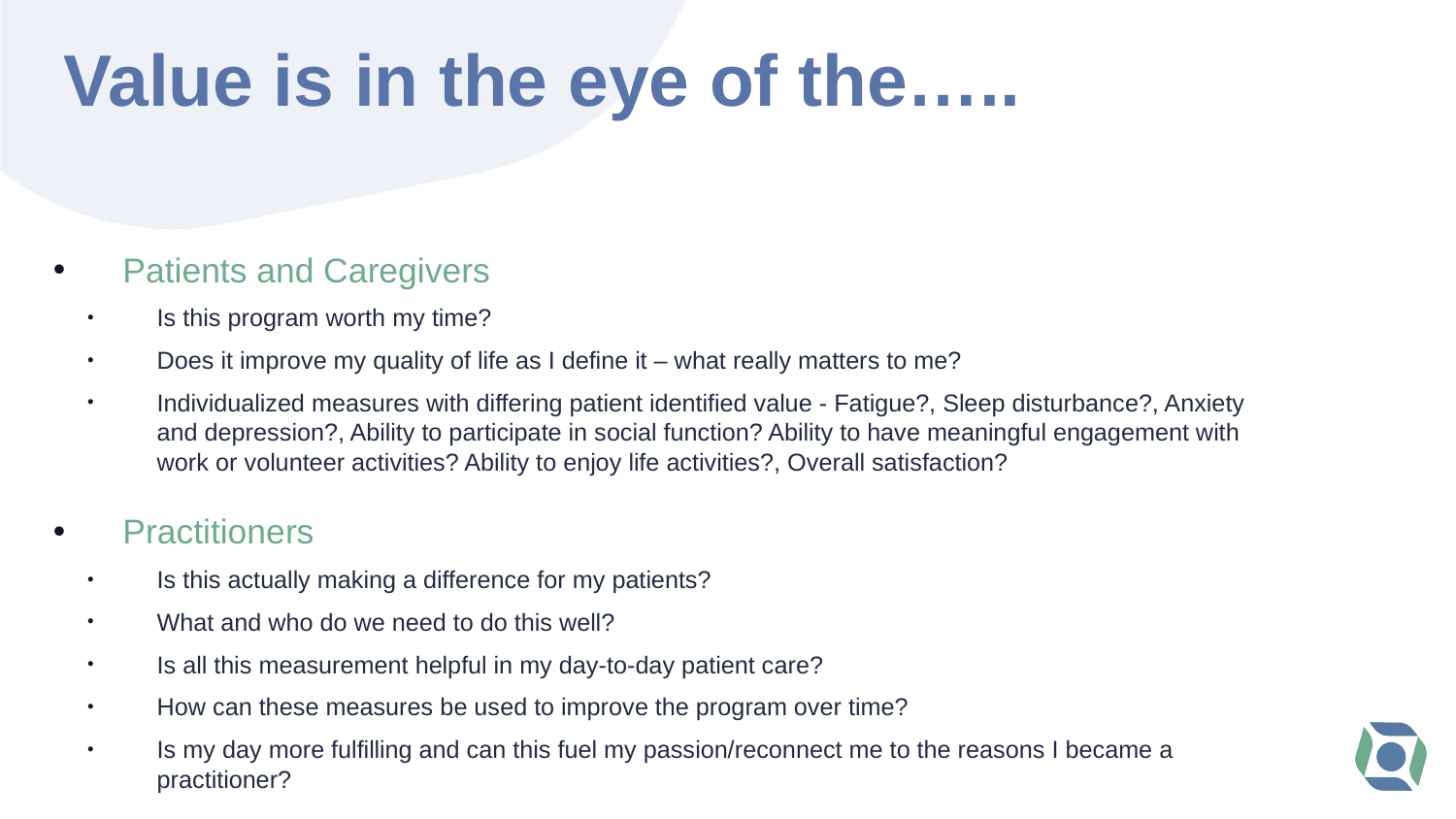

# Value is in the eye of the…..
Patients and Caregivers
Is this program worth my time?
Does it improve my quality of life as I define it – what really matters to me?
Individualized measures with differing patient identified value - Fatigue?, Sleep disturbance?, Anxiety and depression?, Ability to participate in social function? Ability to have meaningful engagement with work or volunteer activities? Ability to enjoy life activities?, Overall satisfaction?
Practitioners
Is this actually making a difference for my patients?
What and who do we need to do this well?
Is all this measurement helpful in my day-to-day patient care?
How can these measures be used to improve the program over time?
Is my day more fulfilling and can this fuel my passion/reconnect me to the reasons I became a practitioner?